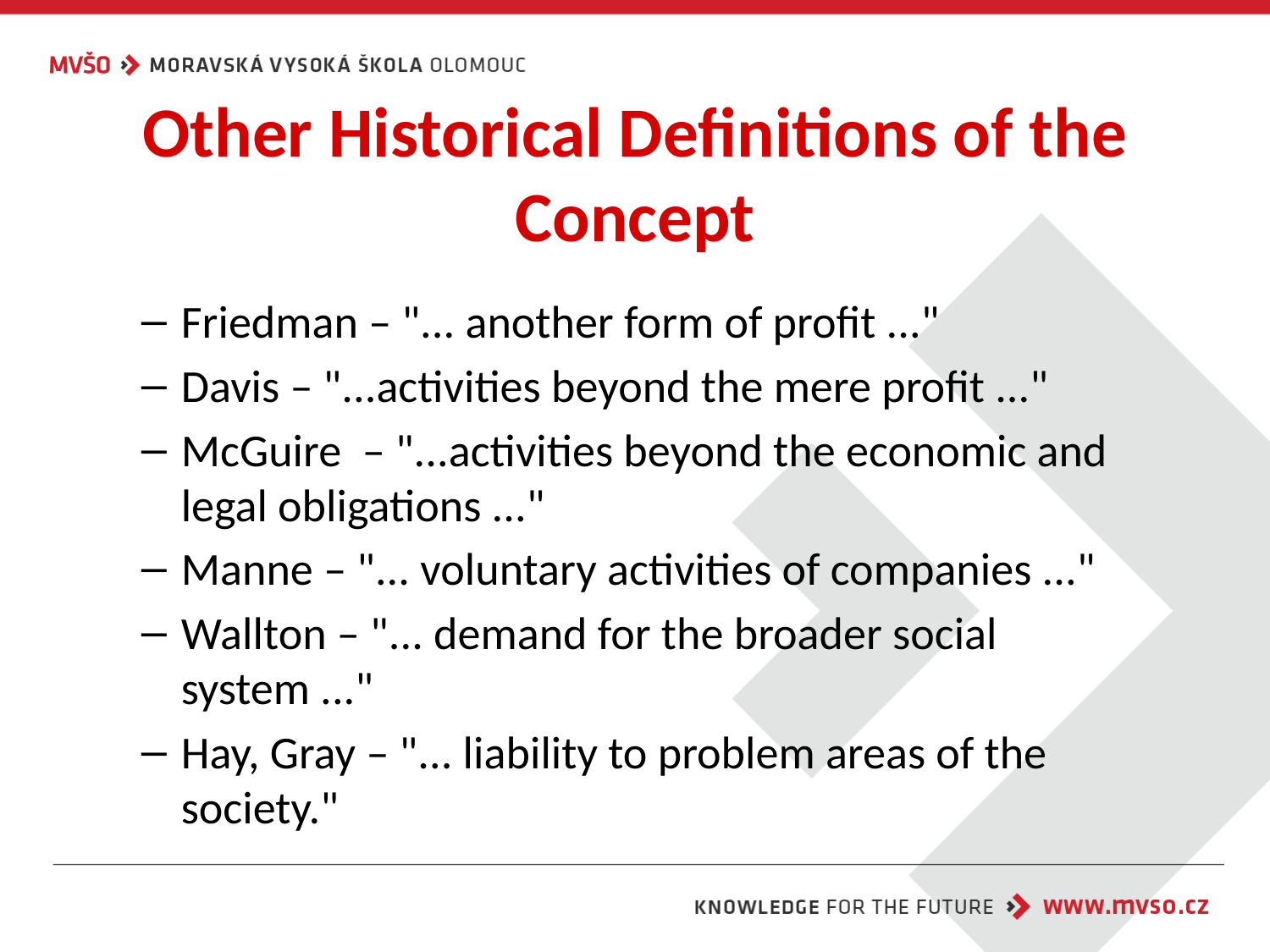

# Other Historical Definitions of the Concept
Friedman – "... another form of profit ..."
Davis – "...activities beyond the mere profit ..."
McGuire  – "...activities beyond the economic and legal obligations ..."
Manne – "... voluntary activities of companies ..."
Wallton – "... demand for the broader social system ..."
Hay, Gray – "... liability to problem areas of the society."